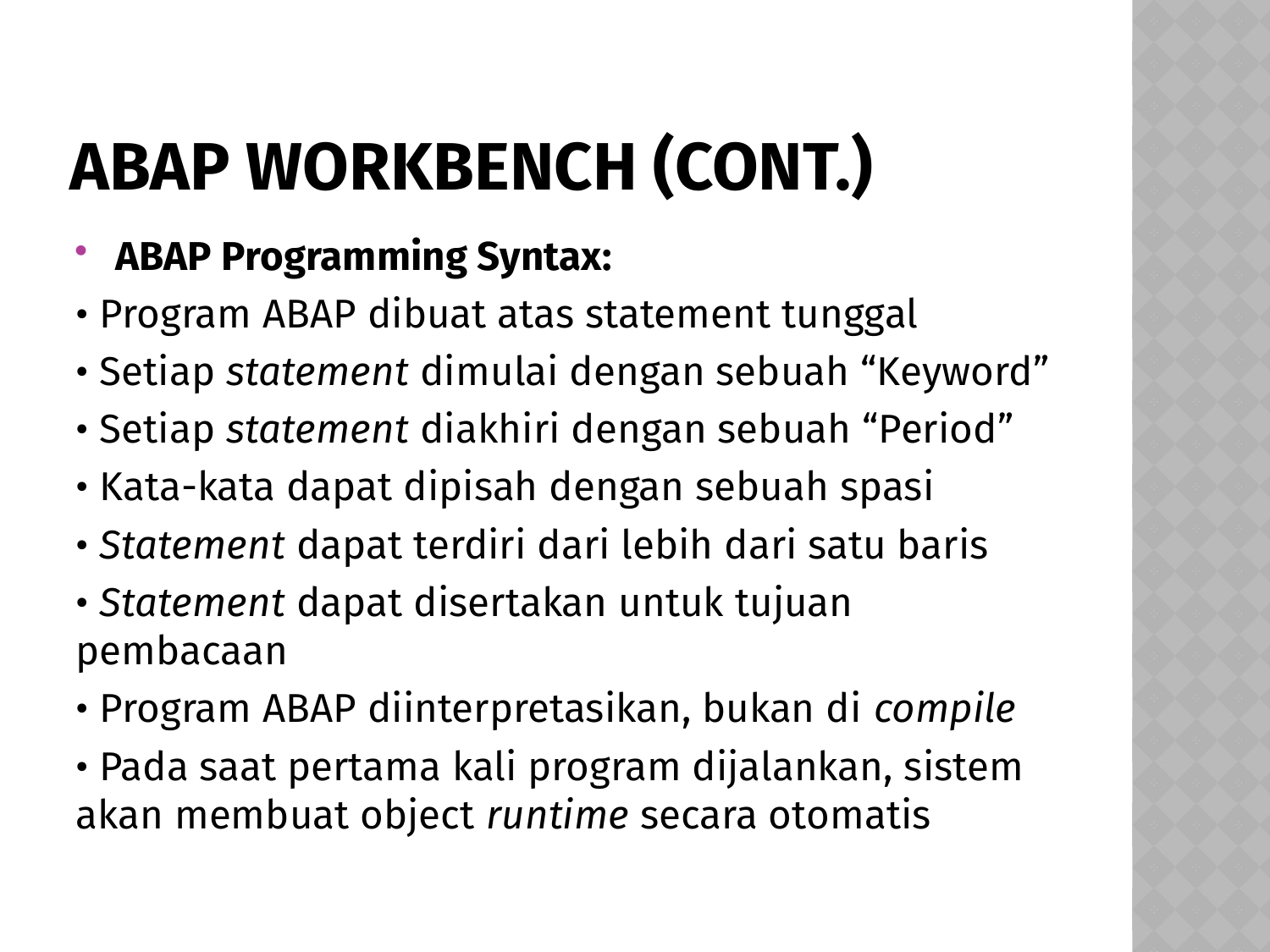

# ABAP WORKBENCH (CONT.)
ABAP Programming Syntax:
• Program ABAP dibuat atas statement tunggal
• Setiap statement dimulai dengan sebuah “Keyword”
• Setiap statement diakhiri dengan sebuah “Period”
• Kata-kata dapat dipisah dengan sebuah spasi
• Statement dapat terdiri dari lebih dari satu baris
• Statement dapat disertakan untuk tujuan pembacaan
• Program ABAP diinterpretasikan, bukan di compile
• Pada saat pertama kali program dijalankan, sistem akan membuat object runtime secara otomatis